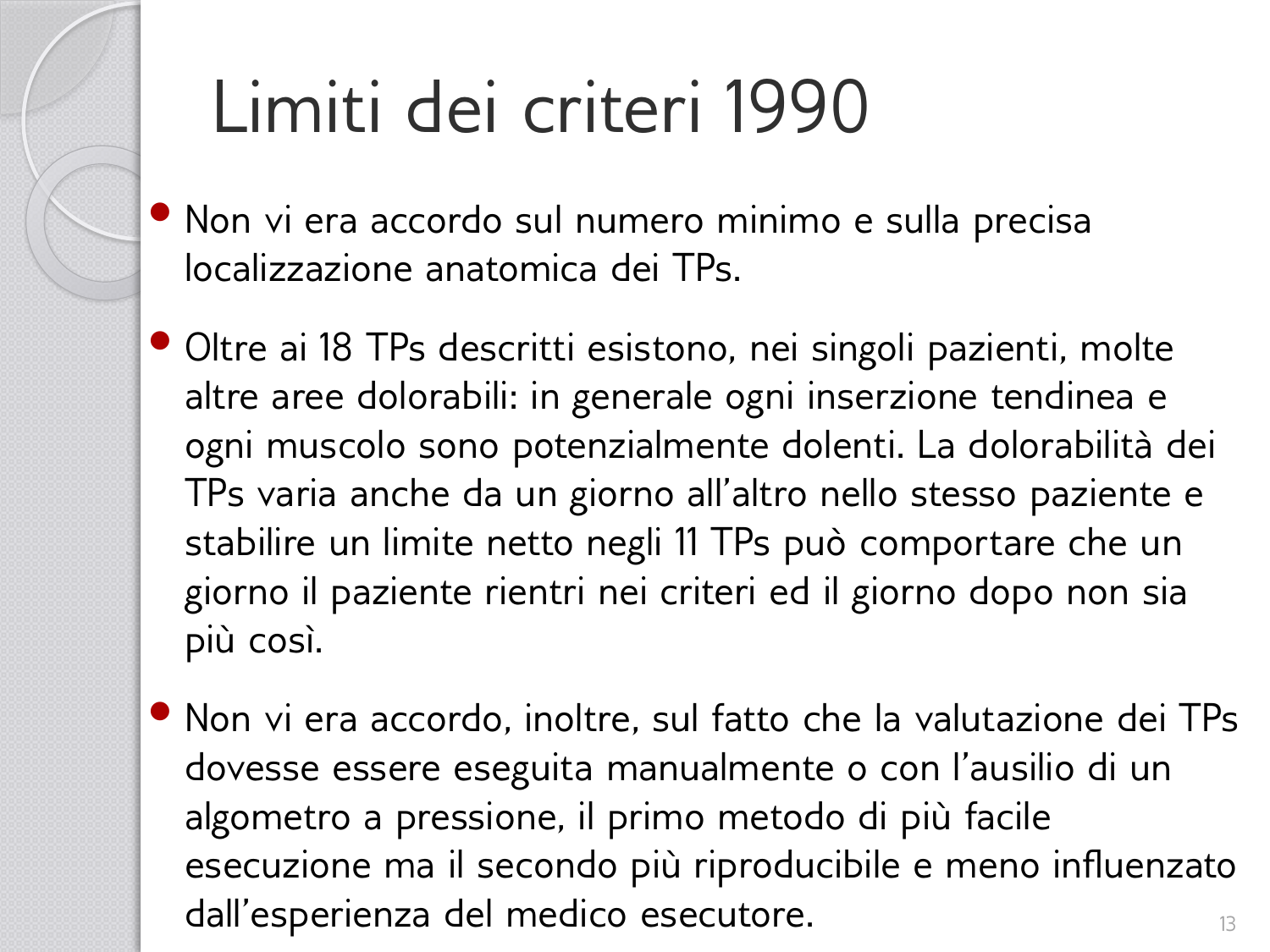

# Limiti dei criteri 1990
Non vi era accordo sul numero minimo e sulla precisa localizzazione anatomica dei TPs.

Oltre ai 18 TPs descritti esistono, nei singoli pazienti, molte altre aree dolorabili: in generale ogni inserzione tendinea e ogni muscolo sono potenzialmente dolenti. La dolorabilità dei TPs varia anche da un giorno all’altro nello stesso paziente e stabilire un limite netto negli 11 TPs può comportare che un giorno il paziente rientri nei criteri ed il giorno dopo non sia più così.

Non vi era accordo, inoltre, sul fatto che la valutazione dei TPs dovesse essere eseguita manualmente o con l’ausilio di un algometro a pressione, il primo metodo di più facile esecuzione ma il secondo più riproducibile e meno influenzato dall’esperienza del medico esecutore.
13